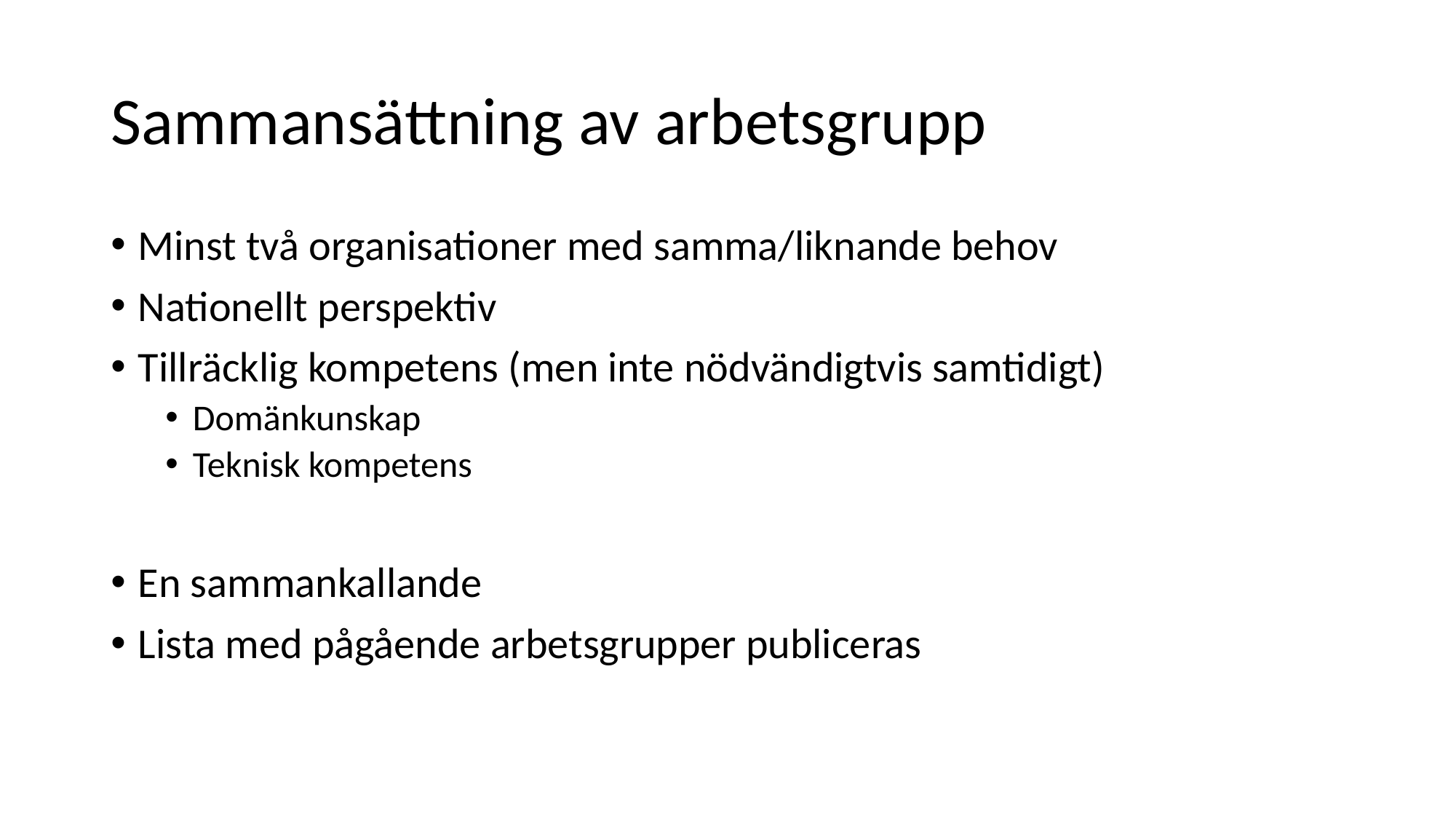

# Sammansättning av arbetsgrupp
Minst två organisationer med samma/liknande behov
Nationellt perspektiv
Tillräcklig kompetens (men inte nödvändigtvis samtidigt)
Domänkunskap
Teknisk kompetens

En sammankallande
Lista med pågående arbetsgrupper publiceras